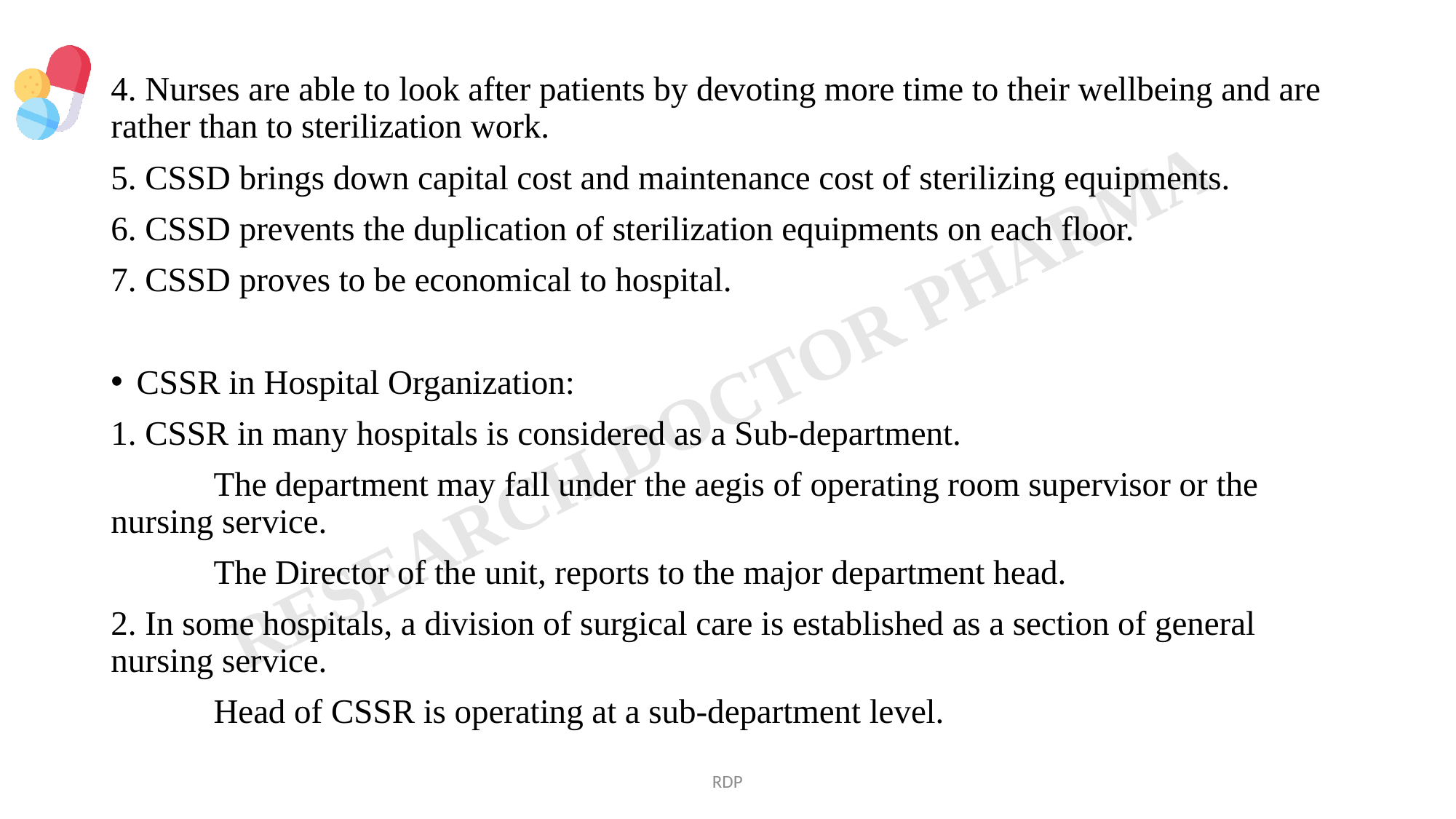

4. Nurses are able to look after patients by devoting more time to their wellbeing and are rather than to sterilization work.
5. CSSD brings down capital cost and maintenance cost of sterilizing equipments.
6. CSSD prevents the duplication of sterilization equipments on each floor.
7. CSSD proves to be economical to hospital.

CSSR in Hospital Organization:
1. CSSR in many hospitals is considered as a Sub-department.
	The department may fall under the aegis of operating room supervisor or the nursing service.
	The Director of the unit, reports to the major department head.
2. In some hospitals, a division of surgical care is established as a section of general nursing service.
	Head of CSSR is operating at a sub-department level.

RDP